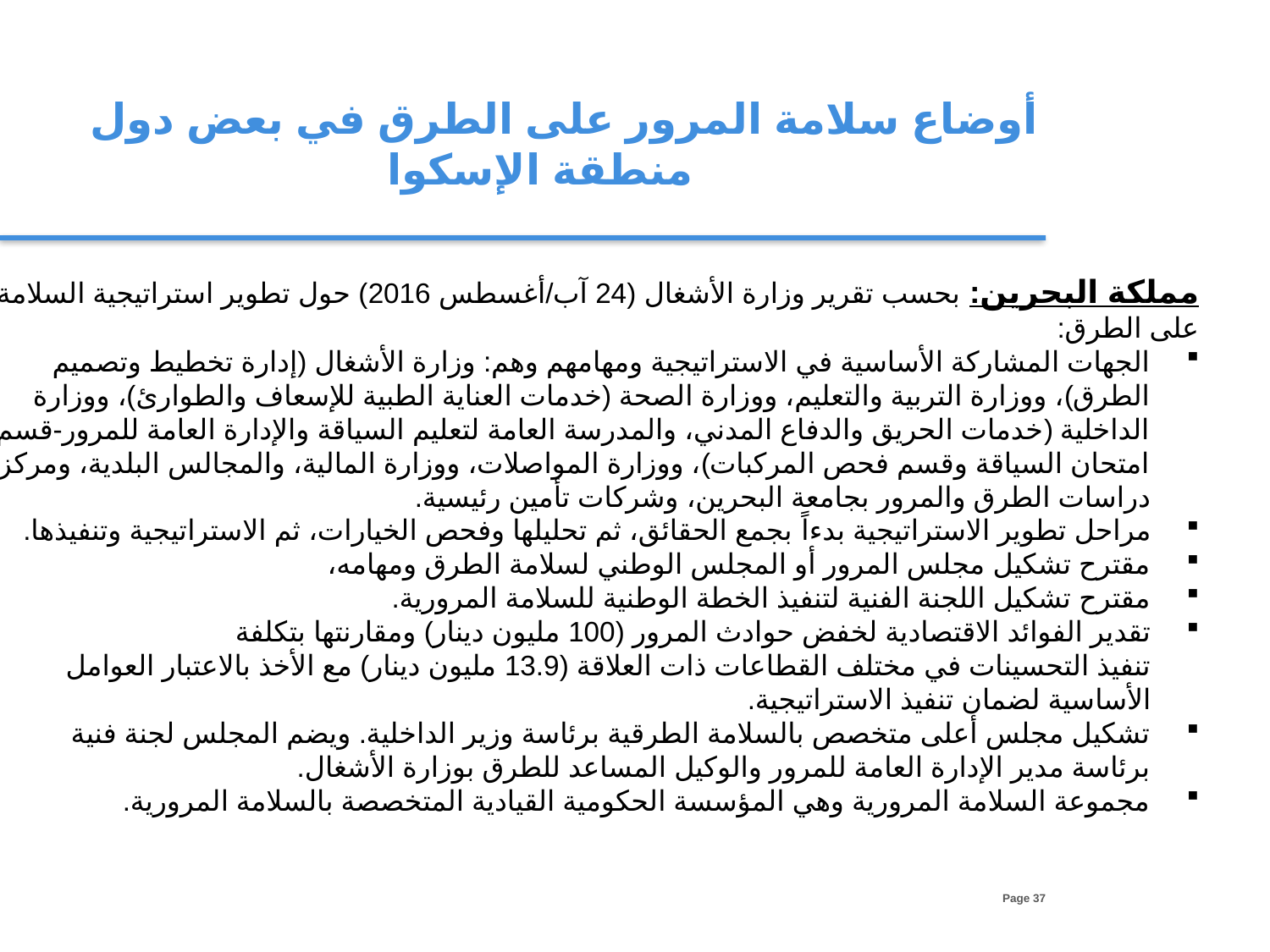

أوضاع سلامة المرور على الطرق في بعض دول منطقة الإسكوا

مملكة البحرين: بحسب تقرير وزارة الأشغال (24 آب/أغسطس 2016) حول تطوير استراتيجية السلامة على الطرق:
الجهات المشاركة الأساسية في الاستراتيجية ومهامهم وهم: وزارة الأشغال (إدارة تخطيط وتصميم الطرق)، ووزارة التربية والتعليم، ووزارة الصحة (خدمات العناية الطبية للإسعاف والطوارئ)، ووزارة الداخلية (خدمات الحريق والدفاع المدني، والمدرسة العامة لتعليم السياقة والإدارة العامة للمرور-قسم امتحان السياقة وقسم فحص المركبات)، ووزارة المواصلات، ووزارة المالية، والمجالس البلدية، ومركز دراسات الطرق والمرور بجامعة البحرين، وشركات تأمين رئيسية.
مراحل تطوير الاستراتيجية بدءاً بجمع الحقائق، ثم تحليلها وفحص الخيارات، ثم الاستراتيجية وتنفيذها.
مقترح تشكيل مجلس المرور أو المجلس الوطني لسلامة الطرق ومهامه،
مقترح تشكيل اللجنة الفنية لتنفيذ الخطة الوطنية للسلامة المرورية.
تقدير الفوائد الاقتصادية لخفض حوادث المرور (100 مليون دينار) ومقارنتها بتكلفة
تنفيذ التحسينات في مختلف القطاعات ذات العلاقة (13.9 مليون دينار) مع الأخذ بالاعتبار العوامل الأساسية لضمان تنفيذ الاستراتيجية.
تشكيل مجلس أعلى متخصص بالسلامة الطرقية برئاسة وزير الداخلية. ويضم المجلس لجنة فنية برئاسة مدير الإدارة العامة للمرور والوكيل المساعد للطرق بوزارة الأشغال.
مجموعة السلامة المرورية وهي المؤسسة الحكومية القيادية المتخصصة بالسلامة المرورية.